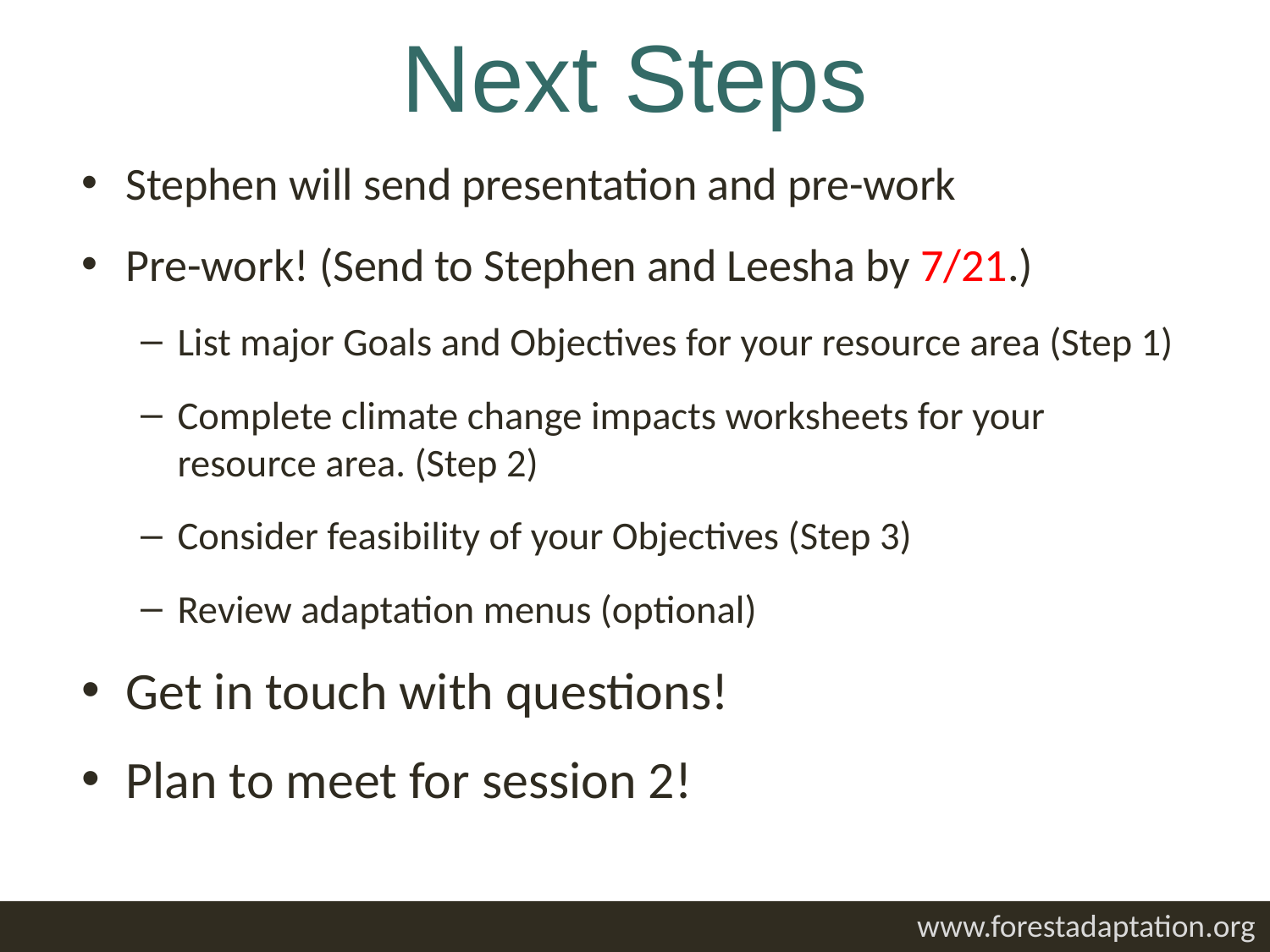

# Next Steps
Stephen will send presentation and pre-work
Pre-work! (Send to Stephen and Leesha by 7/21.)
List major Goals and Objectives for your resource area (Step 1)
Complete climate change impacts worksheets for your resource area. (Step 2)
Consider feasibility of your Objectives (Step 3)
Review adaptation menus (optional)
Get in touch with questions!
Plan to meet for session 2!

www.forestadaptation.org